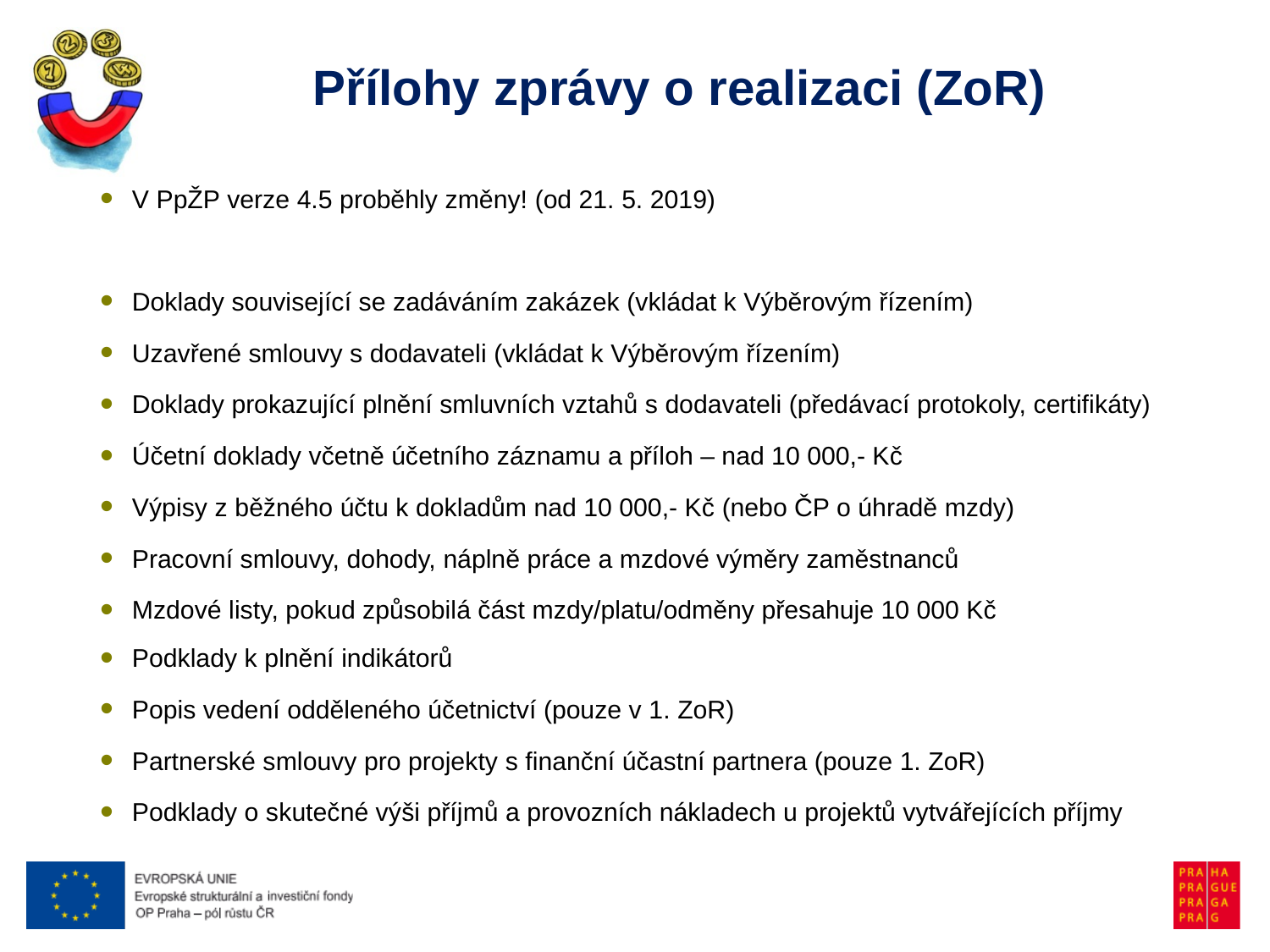

# Přílohy zprávy o realizaci (ZoR)
V PpŽP verze 4.5 proběhly změny! (od 21. 5. 2019)

Doklady související se zadáváním zakázek (vkládat k Výběrovým řízením)
Uzavřené smlouvy s dodavateli (vkládat k Výběrovým řízením)
Doklady prokazující plnění smluvních vztahů s dodavateli (předávací protokoly, certifikáty)
Účetní doklady včetně účetního záznamu a příloh – nad 10 000,- Kč
Výpisy z běžného účtu k dokladům nad 10 000,- Kč (nebo ČP o úhradě mzdy)
Pracovní smlouvy, dohody, náplně práce a mzdové výměry zaměstnanců
Mzdové listy, pokud způsobilá část mzdy/platu/odměny přesahuje 10 000 Kč
Podklady k plnění indikátorů
Popis vedení odděleného účetnictví (pouze v 1. ZoR)
Partnerské smlouvy pro projekty s finanční účastní partnera (pouze 1. ZoR)
Podklady o skutečné výši příjmů a provozních nákladech u projektů vytvářejících příjmy